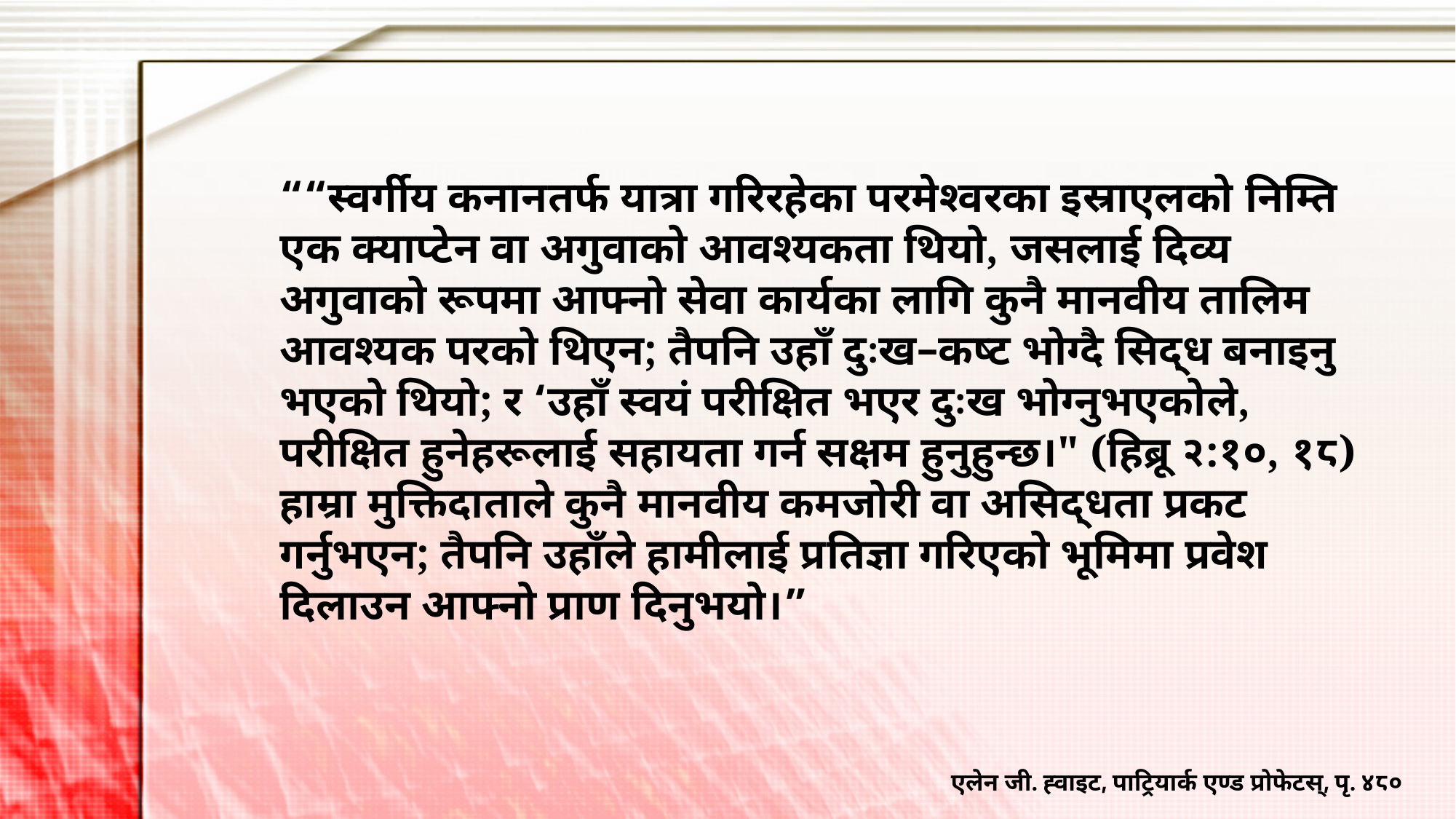

““स्वर्गीय कनानतर्फ यात्रा गरिरहेका परमेश्वरका इस्राएलको निम्ति एक क्याप्टेन वा अगुवाको आवश्यकता थियो, जसलाई दिव्य अगुवाको रूपमा आफ्नो सेवा कार्यका लागि कुनै मानवीय तालिम आवश्यक परको थिएन; तैपनि उहाँ दुःख–कष्ट भोग्दै सिद्ध बनाइनु भएको थियो; र ‘उहाँ स्वयं परीक्षित भएर दुःख भोग्नुभएकोले, परीक्षित हुनेहरूलाई सहायता गर्न सक्षम हुनुहुन्छ।" (हिब्रू २:१०, १८) हाम्रा मुक्तिदाताले कुनै मानवीय कमजोरी वा असिद्धता प्रकट गर्नुभएन; तैपनि उहाँले हामीलाई प्रतिज्ञा गरिएको भूमिमा प्रवेश दिलाउन आफ्नो प्राण दिनुभयो।”

एलेन जी. ह्वाइट, पाट्रियार्क एण्ड प्रोफेटस्, पृ. ४८०